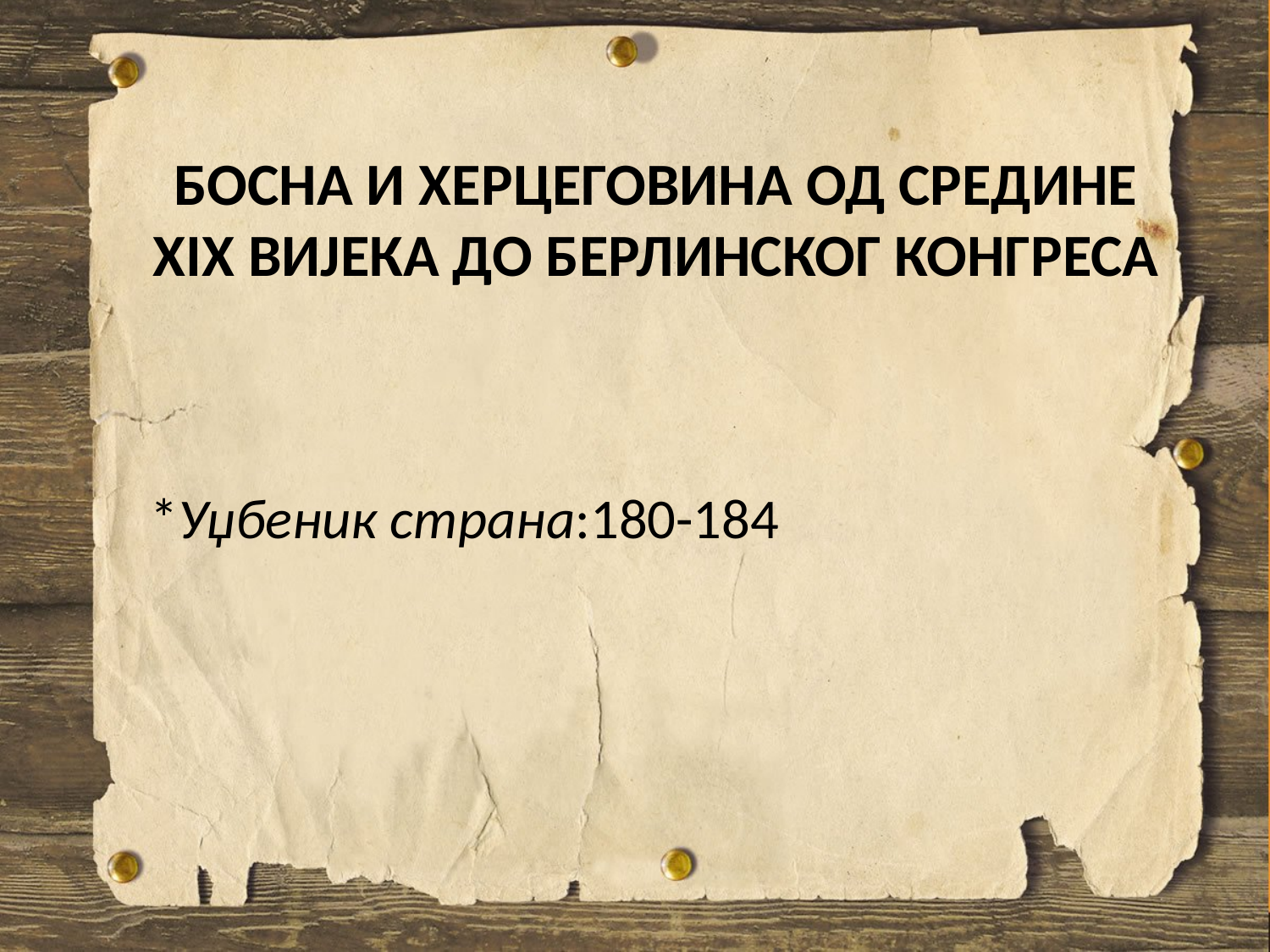

# БОСНА И ХЕРЦЕГОВИНА ОД СРЕДИНЕ XIX ВИЈЕКА ДО БЕРЛИНСКОГ КОНГРЕСА
*Уџбеник страна:180-184